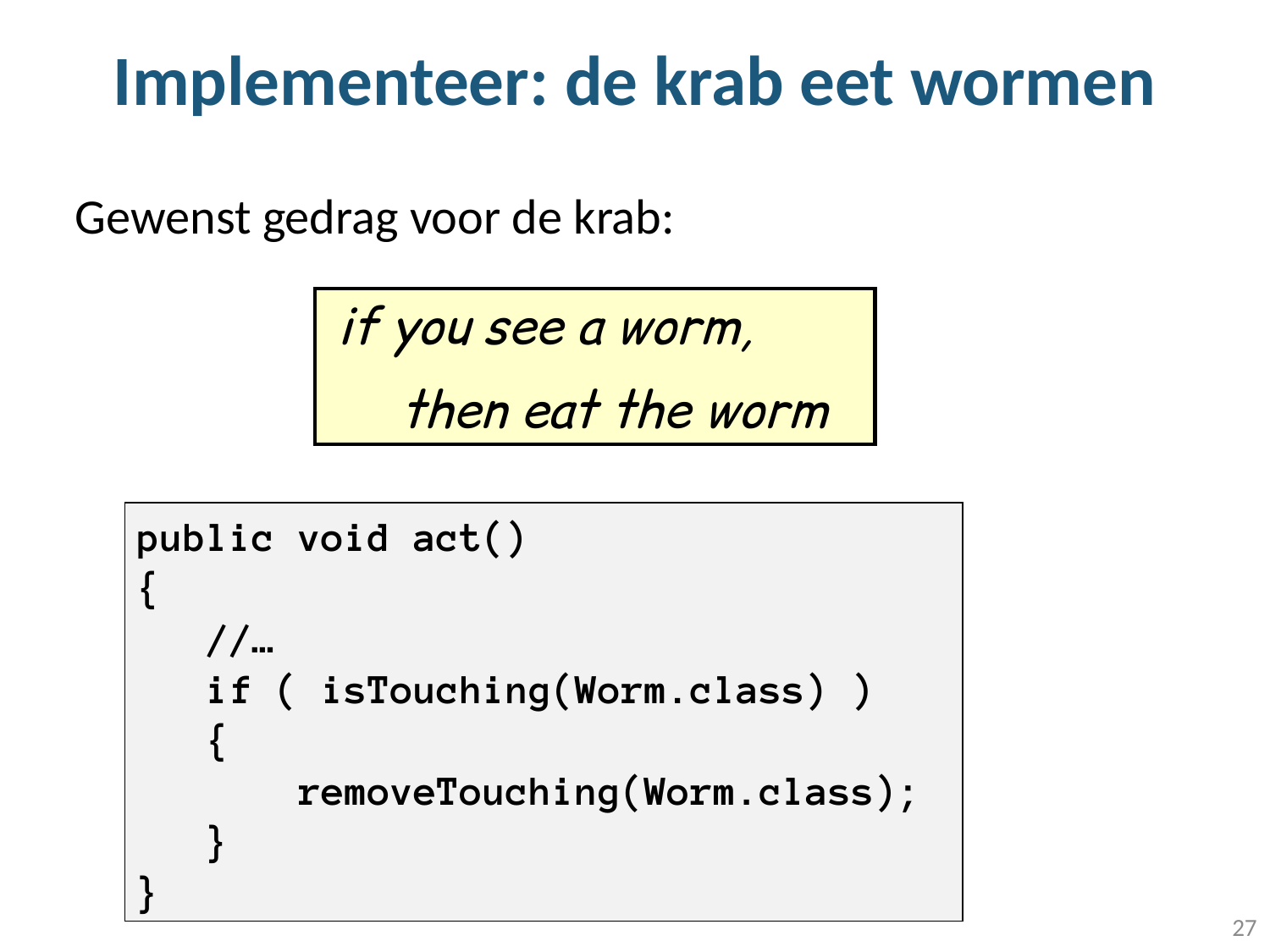

# Implementeer: de krab eet wormen
Gewenst gedrag voor de krab:
 if you see a worm,
     then eat the worm
public void act()
{
   //…
   if ( isTouching(Worm.class) )
   {
       removeTouching(Worm.class);
   }
}
27